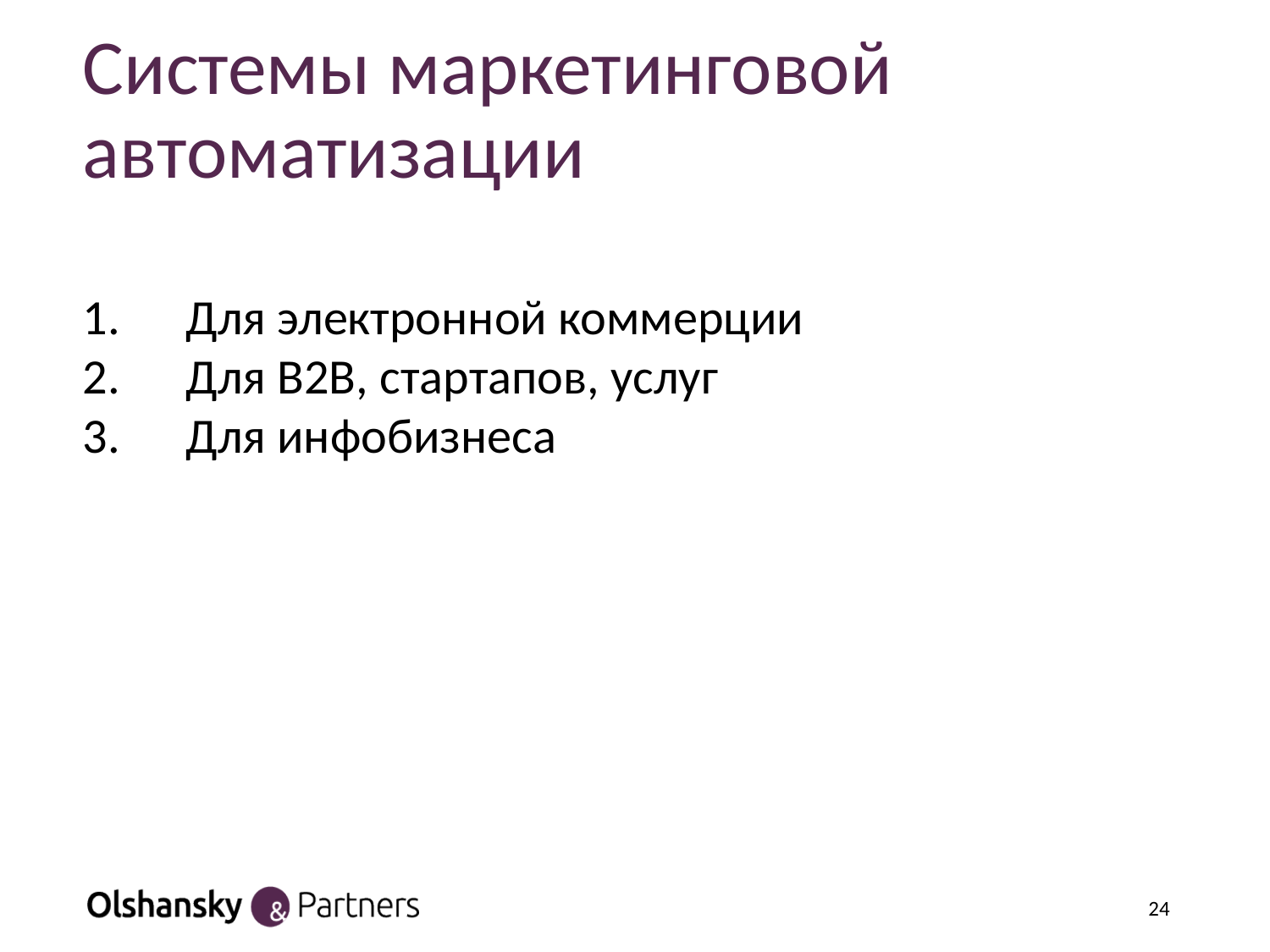

# Системы маркетинговой автоматизации
Для электронной коммерции
Для B2B, стартапов, услуг
Для инфобизнеса
24